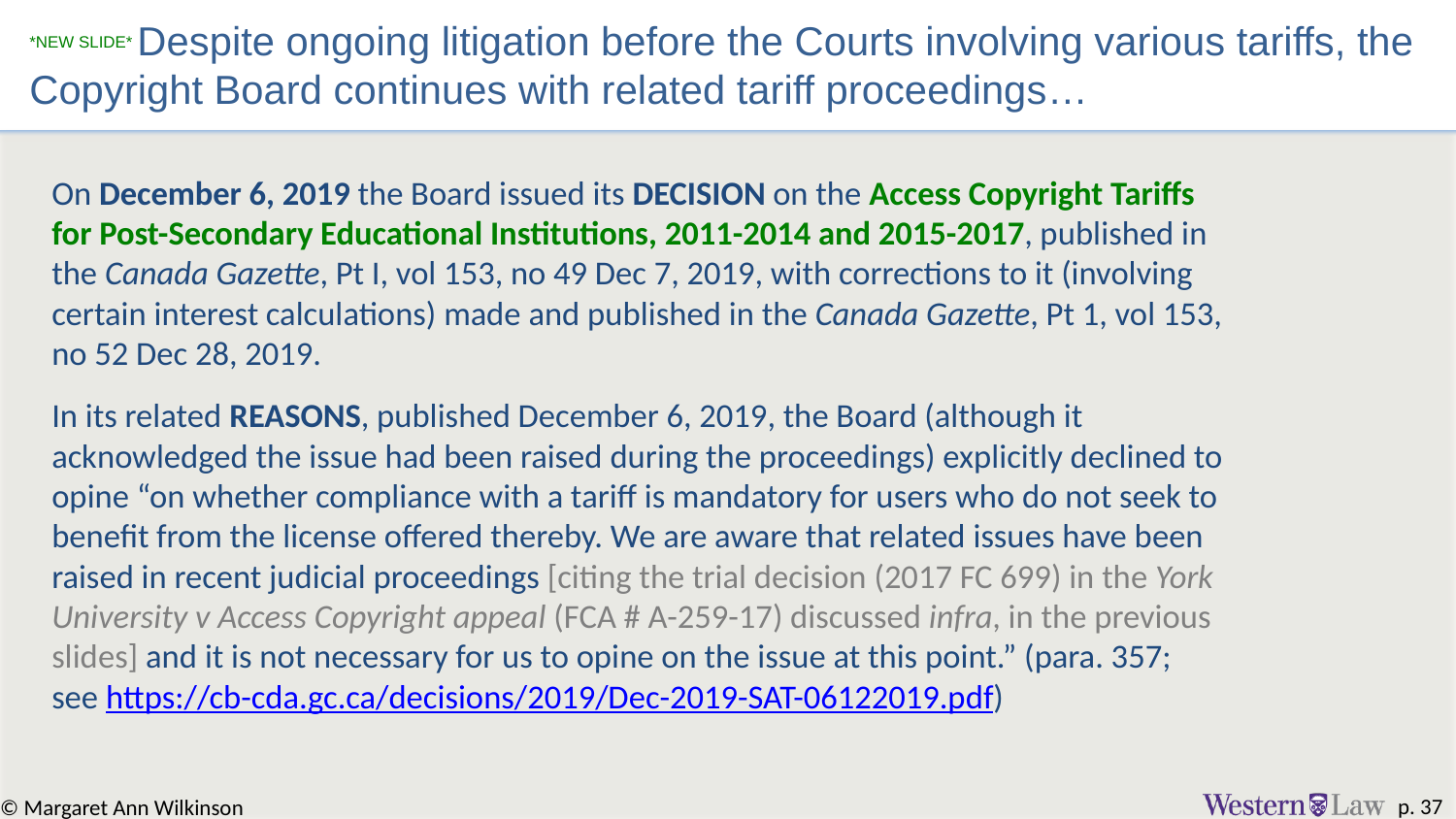

# *NEW SLIDE* Despite ongoing litigation before the Courts involving various tariffs, the  Copyright Board continues with related tariff proceedings…
On December 6, 2019 the Board issued its DECISION on the Access Copyright Tariffs for Post-Secondary Educational Institutions, 2011-2014 and 2015-2017, published in the Canada Gazette, Pt I, vol 153, no 49 Dec 7, 2019, with corrections to it (involving certain interest calculations) made and published in the Canada Gazette, Pt 1, vol 153, no 52 Dec 28, 2019.
In its related REASONS, published December 6, 2019, the Board (although it acknowledged the issue had been raised during the proceedings) explicitly declined to opine “on whether compliance with a tariff is mandatory for users who do not seek to benefit from the license offered thereby. We are aware that related issues have been raised in recent judicial proceedings [citing the trial decision (2017 FC 699) in the York University v Access Copyright appeal (FCA # A-259-17) discussed infra, in the previous slides] and it is not necessary for us to opine on the issue at this point.” (para. 357; see https://cb-cda.gc.ca/decisions/2019/Dec-2019-SAT-06122019.pdf)